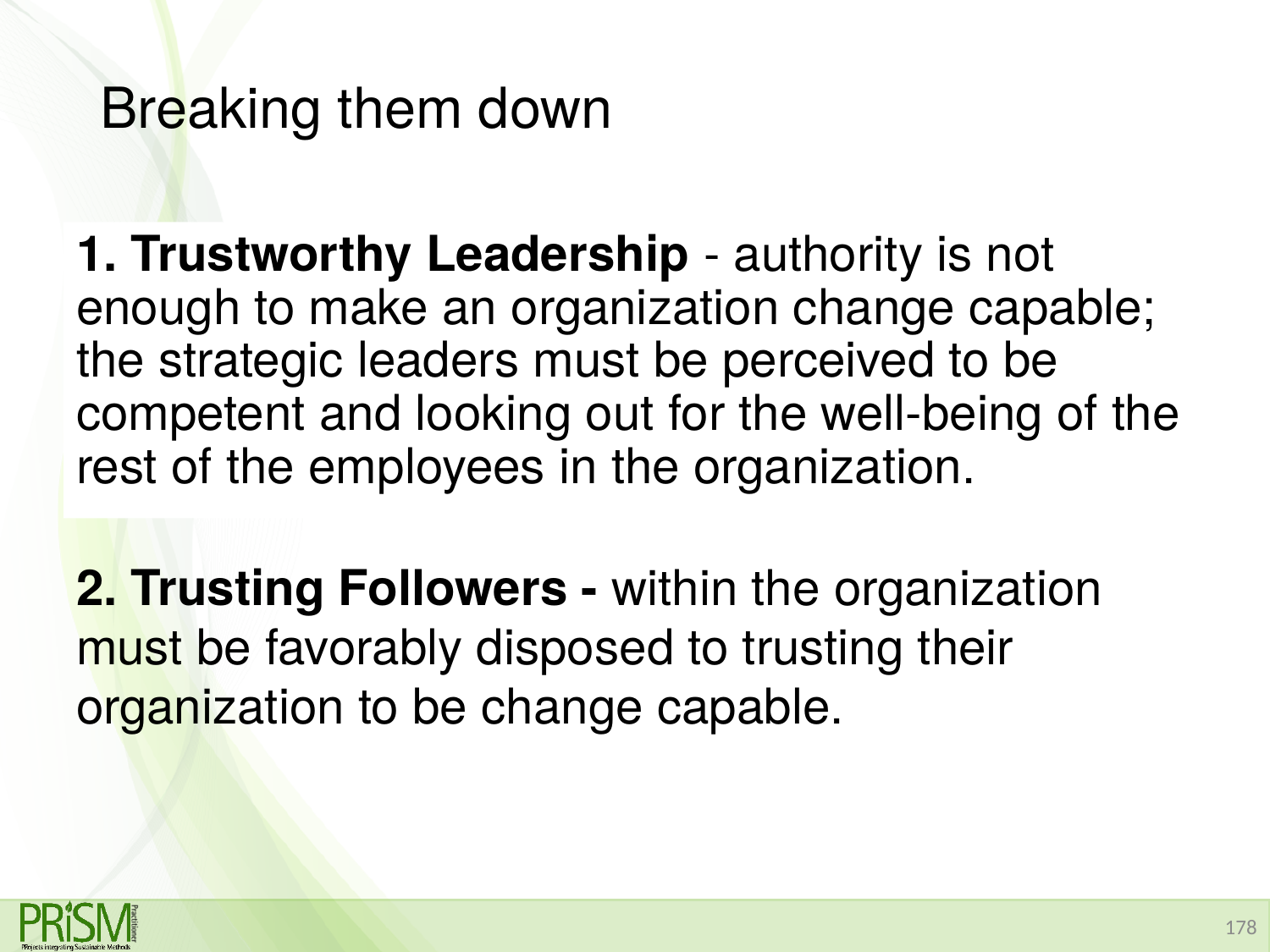

# Breaking them down
1. Trustworthy Leadership - authority is not enough to make an organization change capable; the strategic leaders must be perceived to be competent and looking out for the well-being of the rest of the employees in the organization.
2. Trusting Followers - within the organization must be favorably disposed to trusting their organization to be change capable.
178